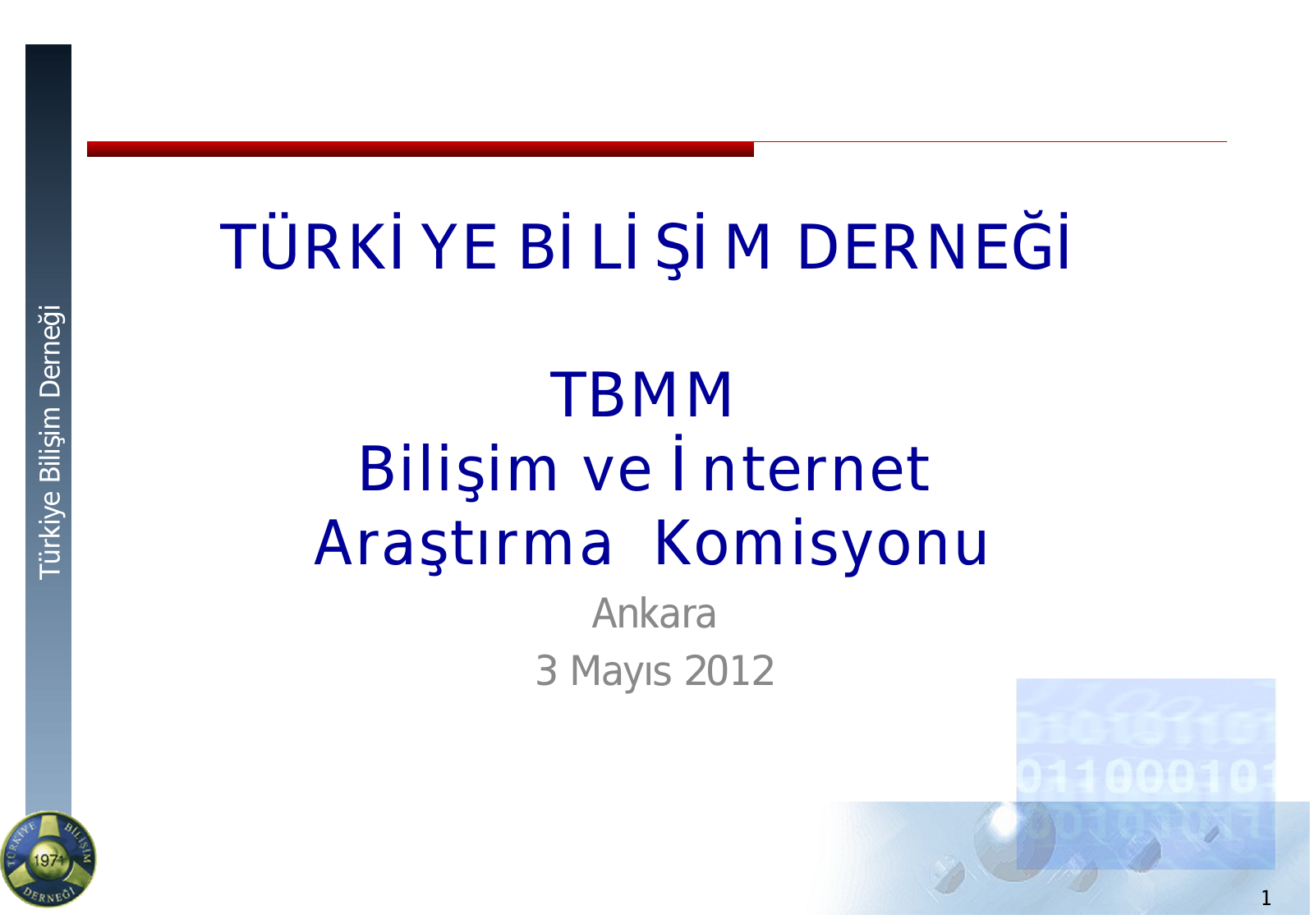

TÜRKİYE BİLİŞİM DERNEĞİ
TBMM
Bilişim ve İnternet
Araştırma  Komisyonu

Ankara
3 Mayıs 2012

1